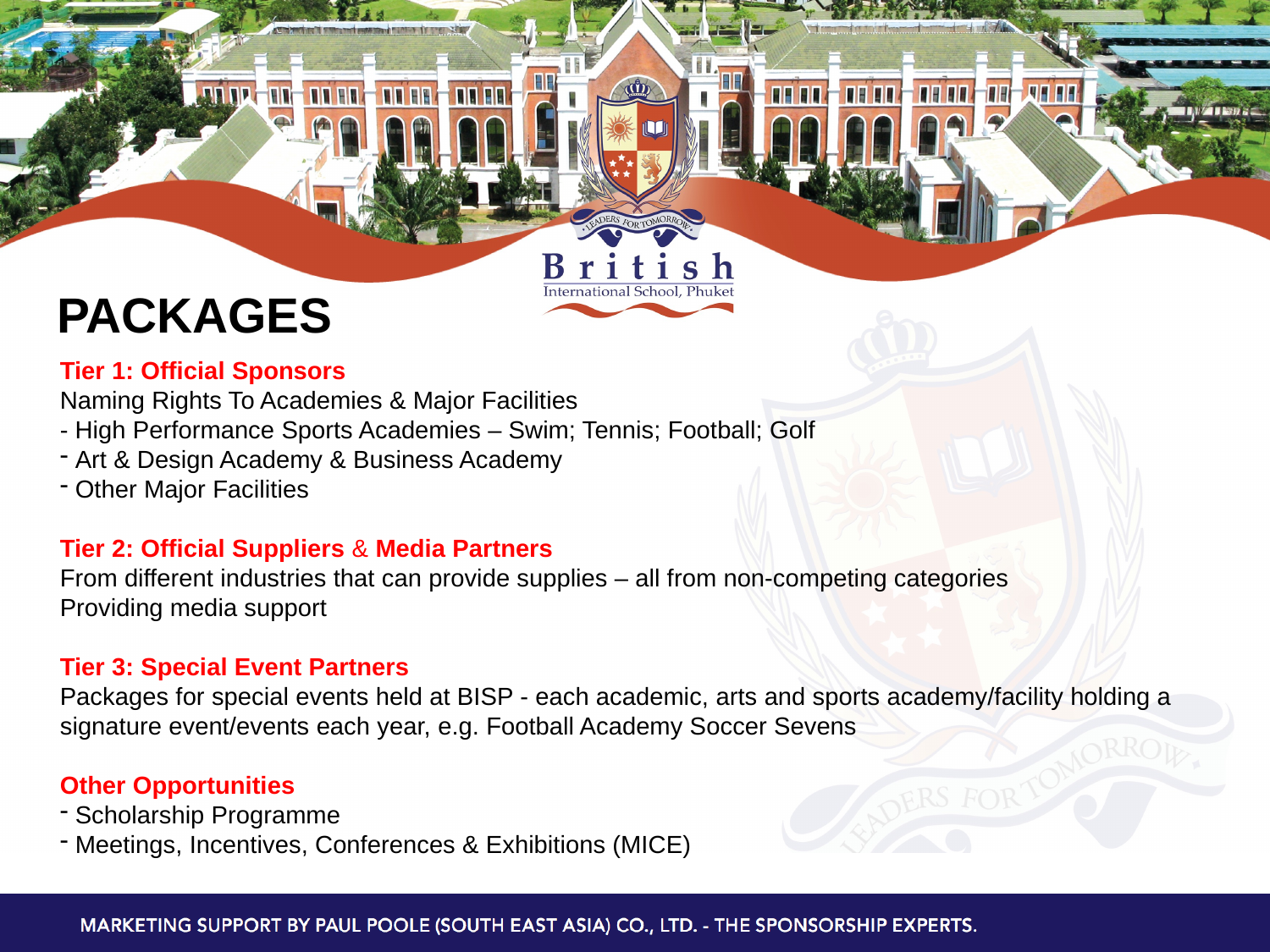

# PACKAGES
Tier 1: Official Sponsors
Naming Rights To Academies & Major Facilities
- High Performance Sports Academies – Swim; Tennis; Football; Golf
 Art & Design Academy & Business Academy
 Other Major Facilities

Tier 2: Official Suppliers & Media Partners
From different industries that can provide supplies – all from non-competing categories
Providing media support

Tier 3: Special Event Partners
Packages for special events held at BISP - each academic, arts and sports academy/facility holding a signature event/events each year, e.g. Football Academy Soccer Sevens

Other Opportunities
 Scholarship Programme
 Meetings, Incentives, Conferences & Exhibitions (MICE)